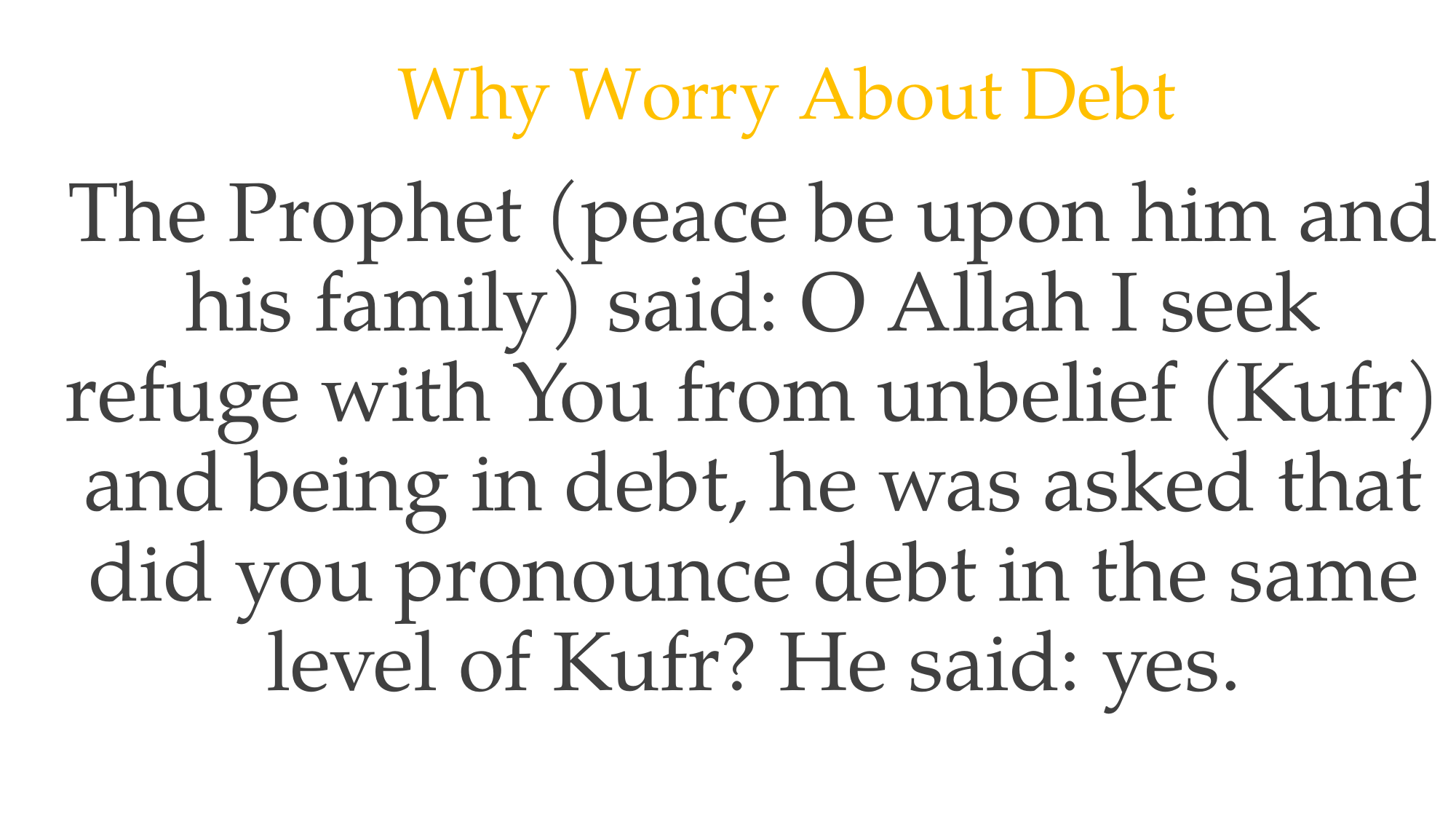

Why Worry About Debt
The Prophet (peace be upon him and his family) said: O Allah I seek refuge with You from unbelief (Kufr) and being in debt, he was asked that did you pronounce debt in the same level of Kufr? He said: yes.